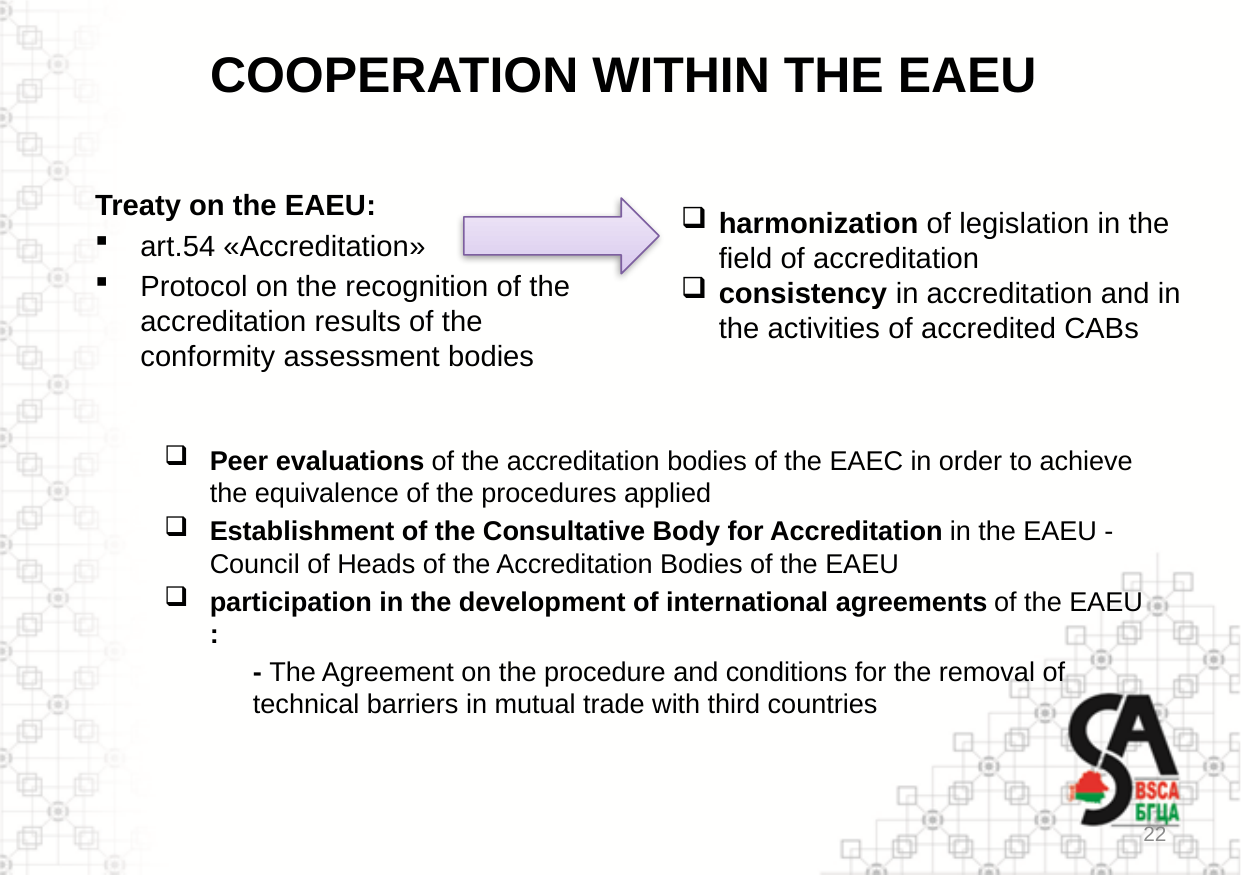

# COOPERATION WITHIN THE EAEU
Treaty on the EAEU:
art.54 «Accreditation»
Protocol on the recognition of the accreditation results of the conformity assessment bodies

harmonization of legislation in the field of accreditation
consistency in accreditation and in the activities of accredited CABs
Peer evaluations of the accreditation bodies of the EAEC in order to achieve the equivalence of the procedures applied
Establishment of the Consultative Body for Accreditation in the EAEU - Council of Heads of the Accreditation Bodies of the EAEU
participation in the development of international agreements of the EAEU :
- The Agreement on the procedure and conditions for the removal of technical barriers in mutual trade with third countries
22